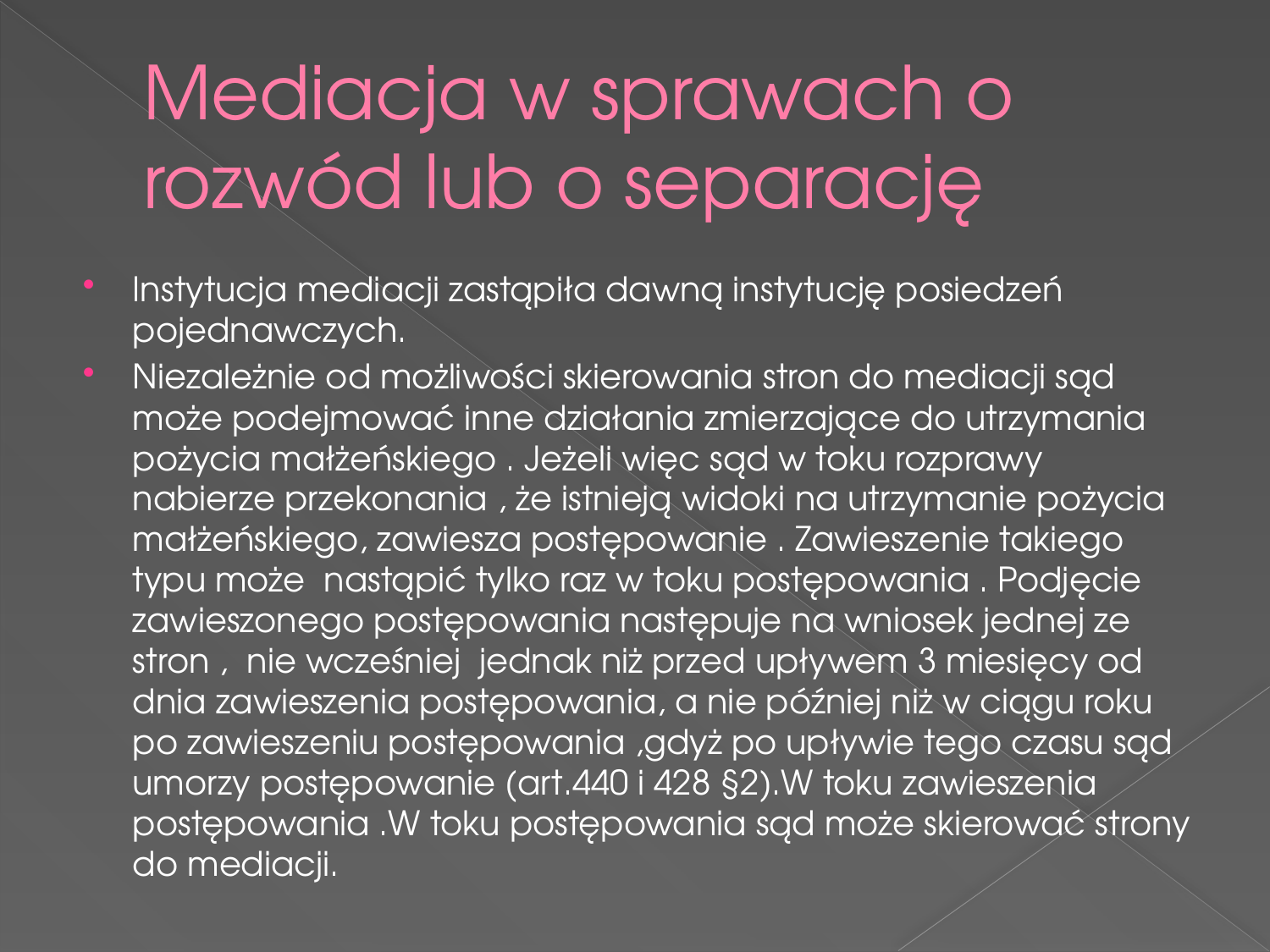

# Mediacja w sprawach o rozwód lub o separację
Instytucja mediacji zastąpiła dawną instytucję posiedzeń pojednawczych.
Niezależnie od możliwości skierowania stron do mediacji sąd może podejmować inne działania zmierzające do utrzymania pożycia małżeńskiego . Jeżeli więc sąd w toku rozprawy nabierze przekonania , że istnieją widoki na utrzymanie pożycia małżeńskiego, zawiesza postępowanie . Zawieszenie takiego typu może  nastąpić tylko raz w toku postępowania . Podjęcie zawieszonego postępowania następuje na wniosek jednej ze  stron ,  nie wcześniej  jednak niż przed upływem 3 miesięcy od dnia zawieszenia postępowania, a nie później niż w ciągu roku po zawieszeniu postępowania ,gdyż po upływie tego czasu sąd umorzy postępowanie (art.440 i 428 §2).W toku zawieszenia postępowania .W toku postępowania sąd może skierować strony do mediacji.